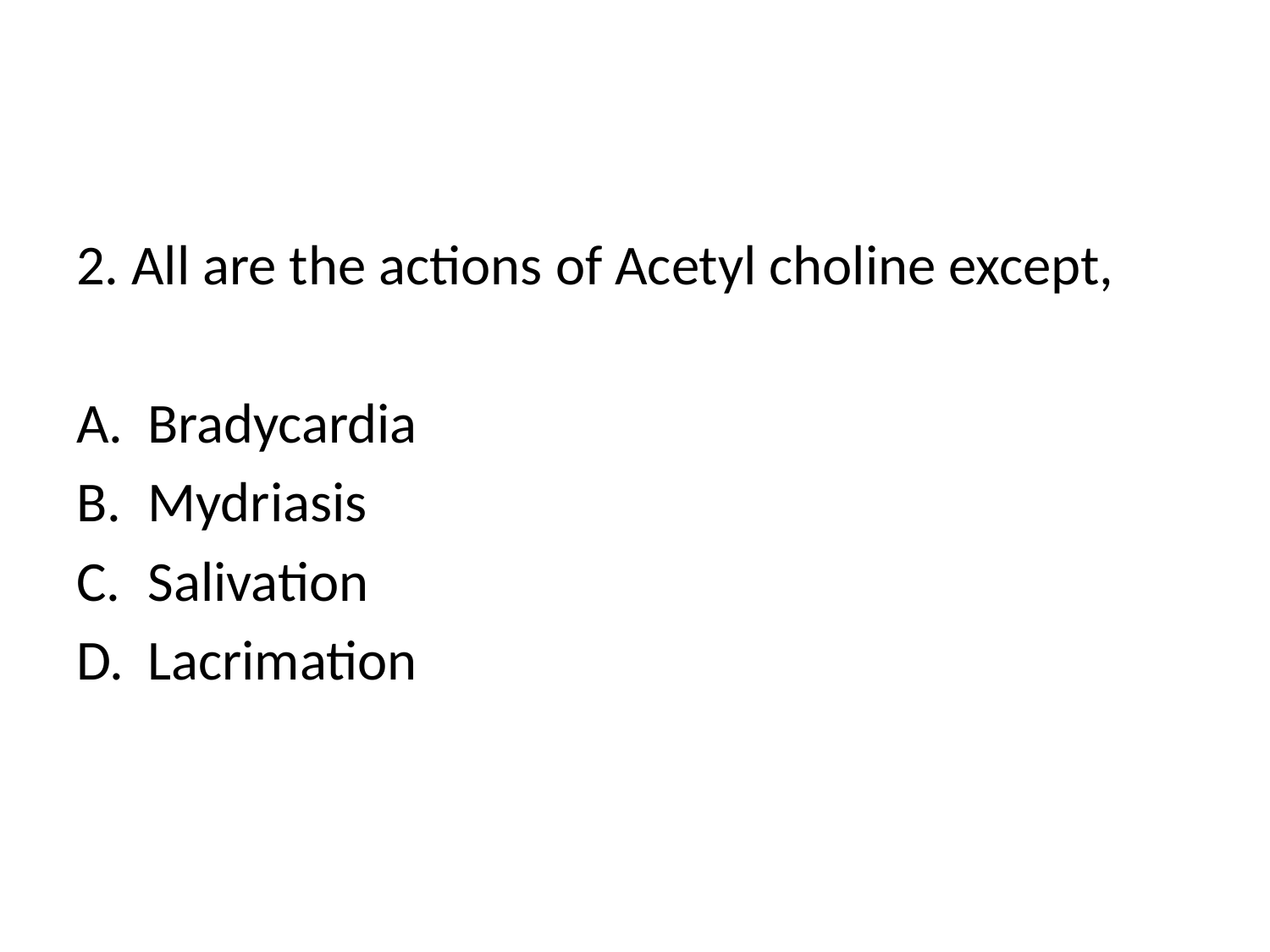

#
2. All are the actions of Acetyl choline except,

Bradycardia
Mydriasis
Salivation
Lacrimation